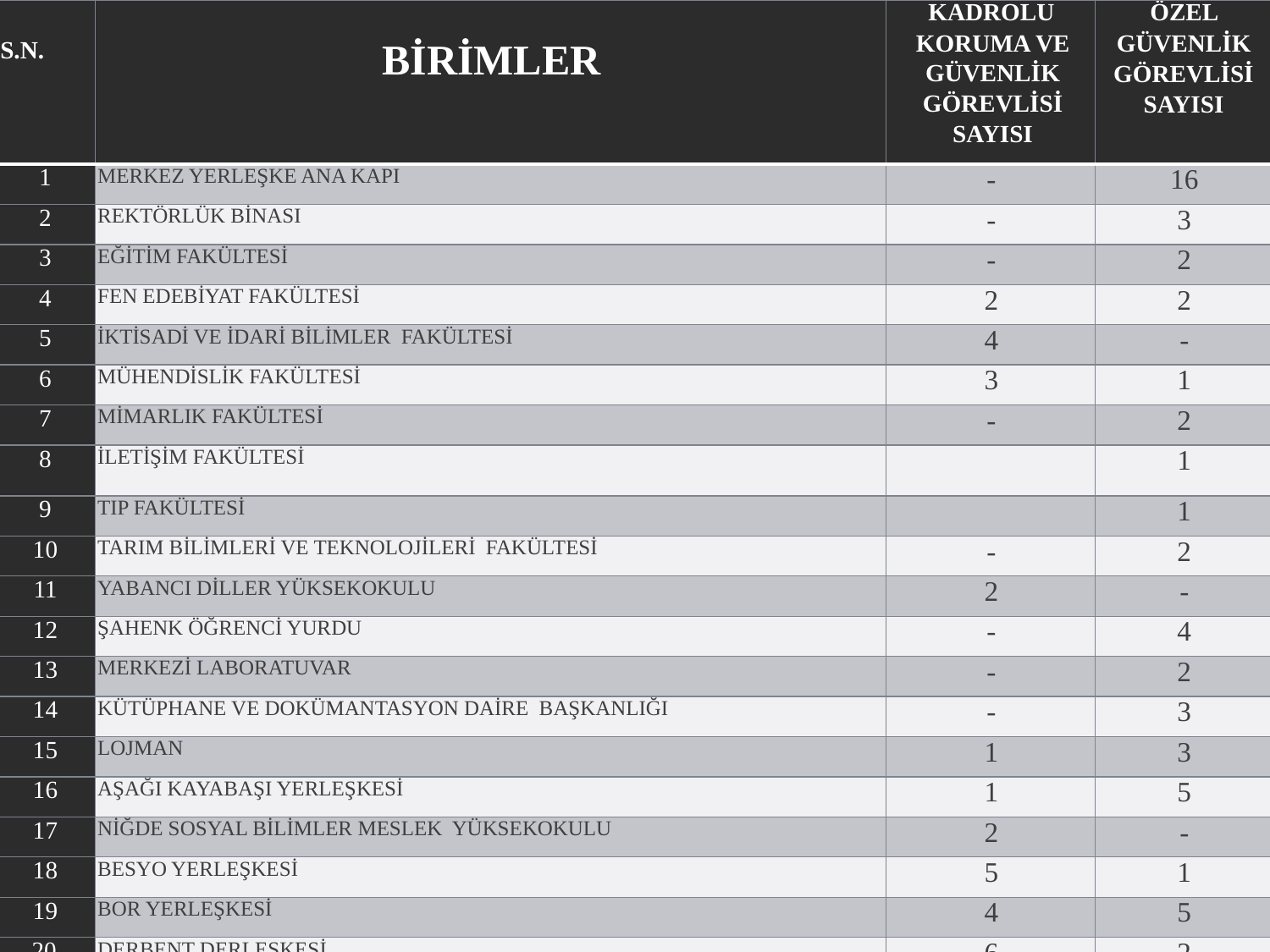

| S.N. | BİRİMLER | KADROLU KORUMA VE GÜVENLİK GÖREVLİSİ SAYISI | ÖZEL GÜVENLİK GÖREVLİSİ SAYISI |
| --- | --- | --- | --- |
| 1 | MERKEZ YERLEŞKE ANA KAPI | - | 16 |
| 2 | REKTÖRLÜK BİNASI | - | 3 |
| 3 | EĞİTİM FAKÜLTESİ | - | 2 |
| 4 | FEN EDEBİYAT FAKÜLTESİ | 2 | 2 |
| 5 | İKTİSADİ VE İDARİ BİLİMLER FAKÜLTESİ | 4 | - |
| 6 | MÜHENDİSLİK FAKÜLTESİ | 3 | 1 |
| 7 | MİMARLIK FAKÜLTESİ | - | 2 |
| 8 | İLETİŞİM FAKÜLTESİ |  | 1 |
| 9 | TIP FAKÜLTESİ |  | 1 |
| 10 | TARIM BİLİMLERİ VE TEKNOLOJİLERİ FAKÜLTESİ | - | 2 |
| 11 | YABANCI DİLLER YÜKSEKOKULU | 2 | - |
| 12 | ŞAHENK ÖĞRENCİ YURDU | - | 4 |
| 13 | MERKEZİ LABORATUVAR | - | 2 |
| 14 | KÜTÜPHANE VE DOKÜMANTASYON DAİRE BAŞKANLIĞI | - | 3 |
| 15 | LOJMAN | 1 | 3 |
| 16 | AŞAĞI KAYABAŞI YERLEŞKESİ | 1 | 5 |
| 17 | NİĞDE SOSYAL BİLİMLER MESLEK YÜKSEKOKULU | 2 | - |
| 18 | BESYO YERLEŞKESİ | 5 | 1 |
| 19 | BOR YERLEŞKESİ | 4 | 5 |
| 20 | DERBENT DERLEŞKESİ | 6 | 2 |
| 21 | ULUKIŞLA YERLEŞKESİ | 4 | - |
| TOPLAM |  | 34 | 55 |